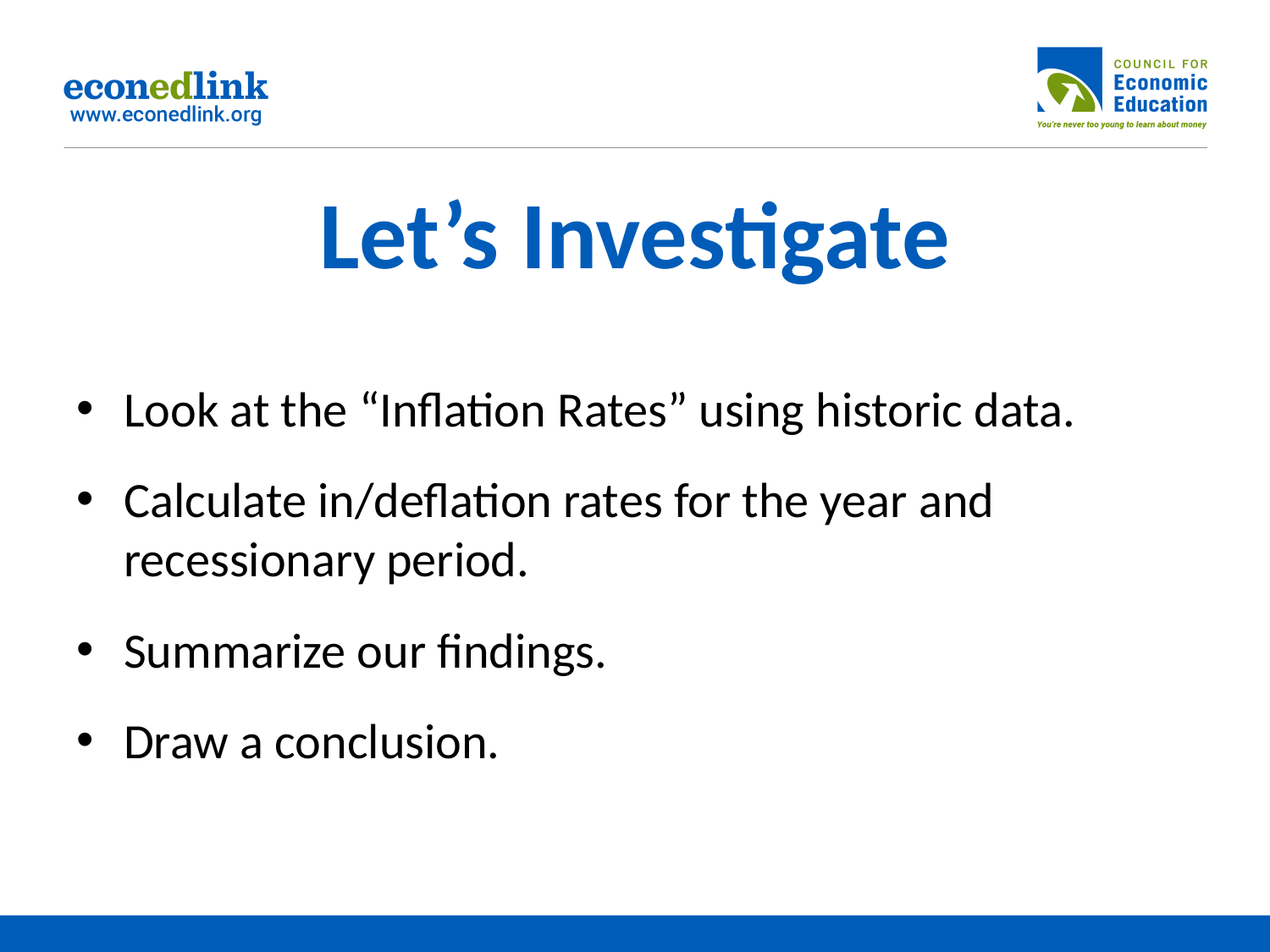

# Let’s Investigate
Look at the “Inflation Rates” using historic data.
Calculate in/deflation rates for the year and recessionary period.
Summarize our findings.
Draw a conclusion.